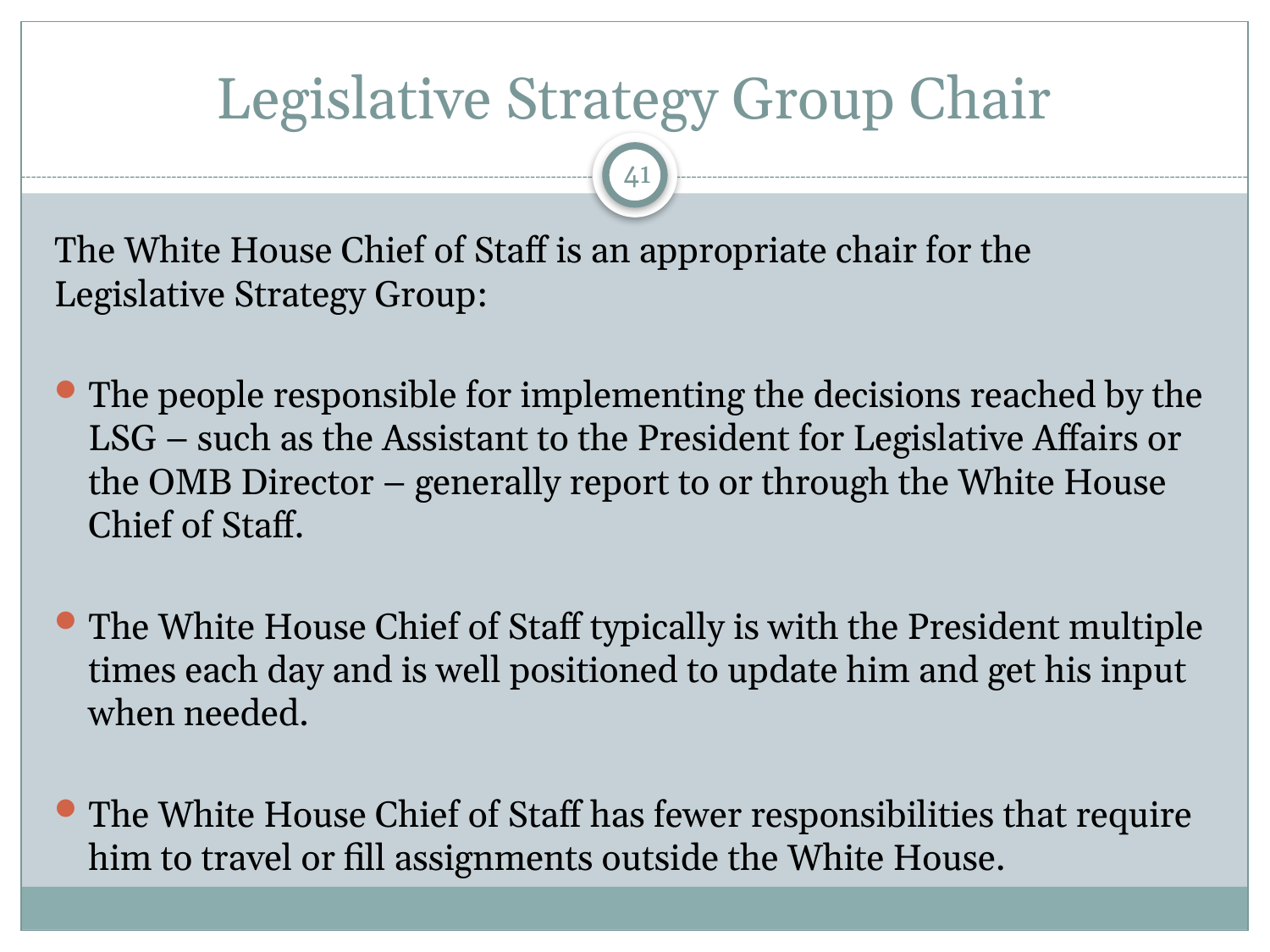

# Legislative Strategy Group Chair
41
The White House Chief of Staff is an appropriate chair for the Legislative Strategy Group:

The people responsible for implementing the decisions reached by the LSG – such as the Assistant to the President for Legislative Affairs or the OMB Director – generally report to or through the White House Chief of Staff.

The White House Chief of Staff typically is with the President multiple times each day and is well positioned to update him and get his input when needed.

The White House Chief of Staff has fewer responsibilities that require him to travel or fill assignments outside the White House.